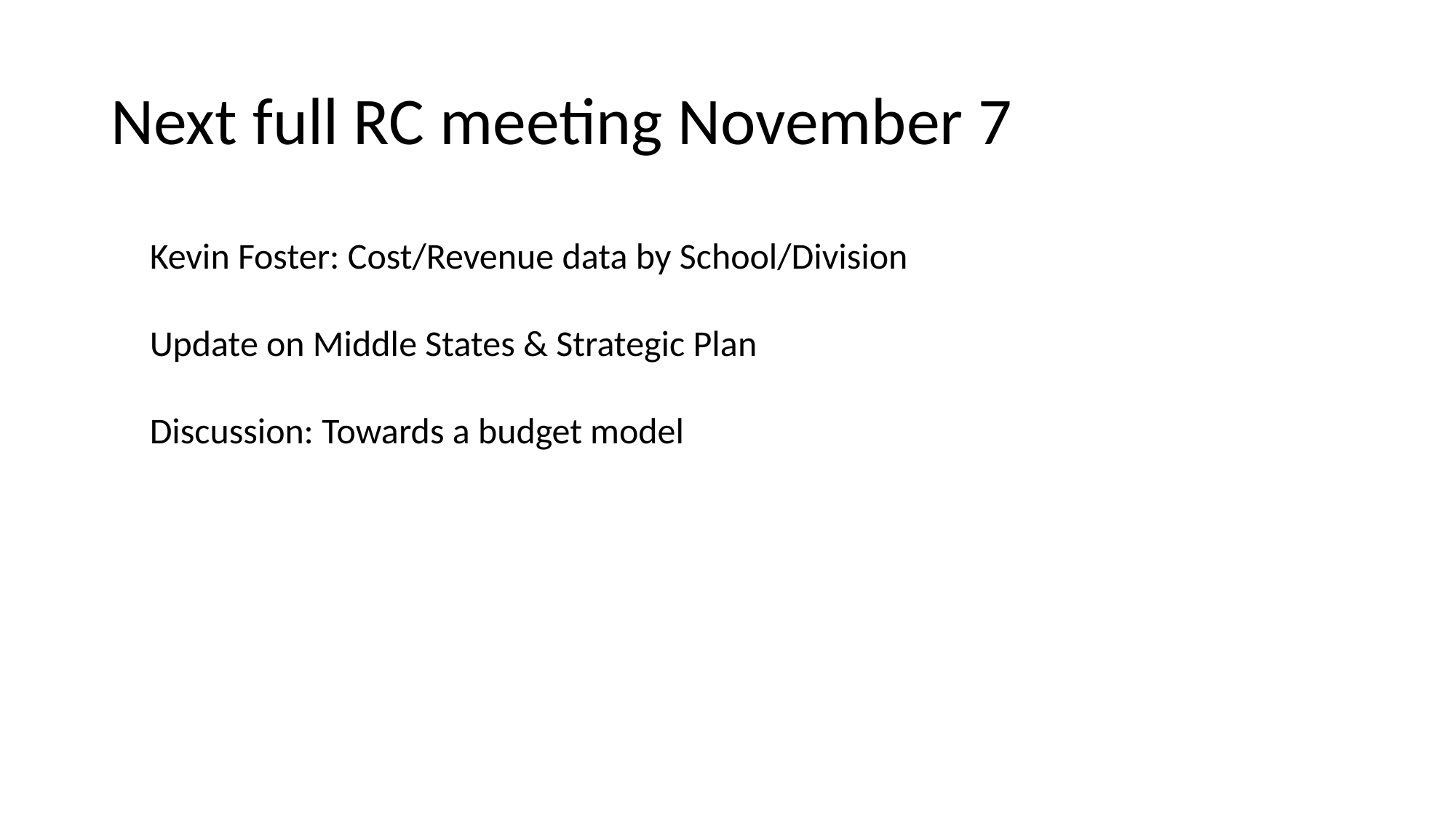

# Next full RC meeting November 7
Kevin Foster: Cost/Revenue data by School/Division

Update on Middle States & Strategic Plan

Discussion: Towards a budget model